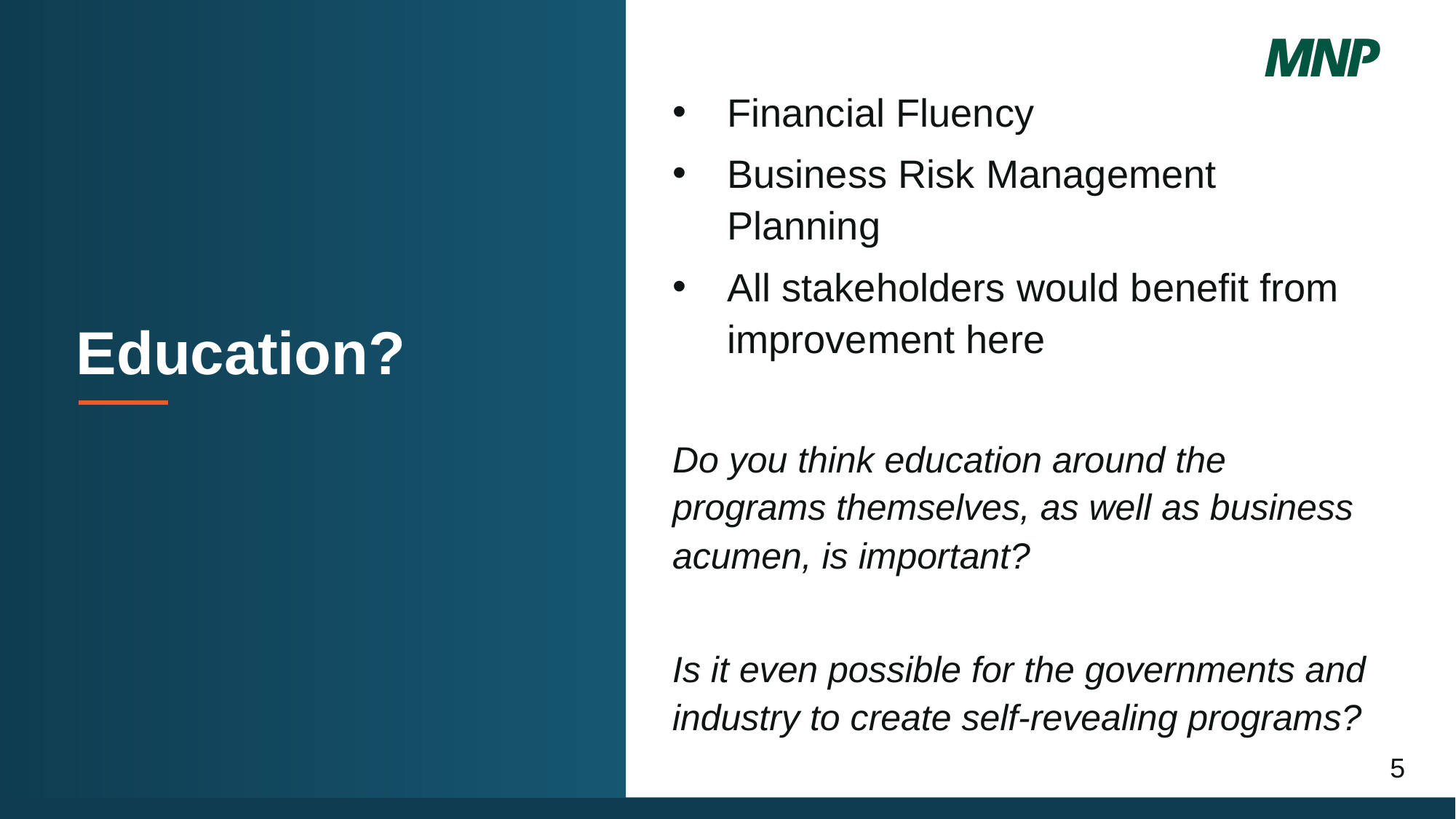

Financial Fluency
Business Risk Management Planning
All stakeholders would benefit from improvement here

Do you think education around the programs themselves, as well as business acumen, is important?

Is it even possible for the governments and industry to create self-revealing programs?
Education?
5